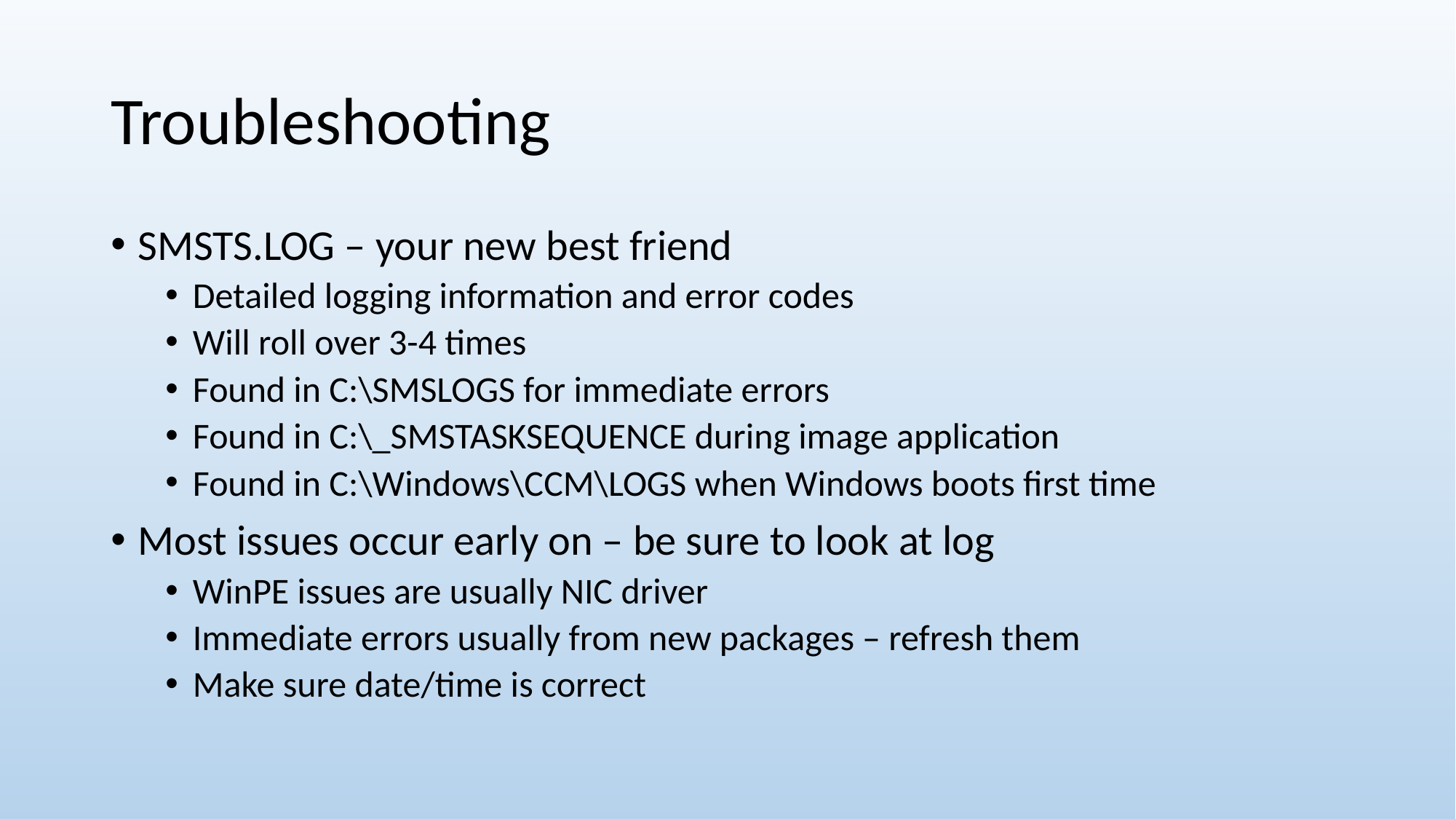

# Troubleshooting
SMSTS.LOG – your new best friend
Detailed logging information and error codes
Will roll over 3-4 times
Found in C:\SMSLOGS for immediate errors
Found in C:\_SMSTASKSEQUENCE during image application
Found in C:\Windows\CCM\LOGS when Windows boots first time
Most issues occur early on – be sure to look at log
WinPE issues are usually NIC driver
Immediate errors usually from new packages – refresh them
Make sure date/time is correct